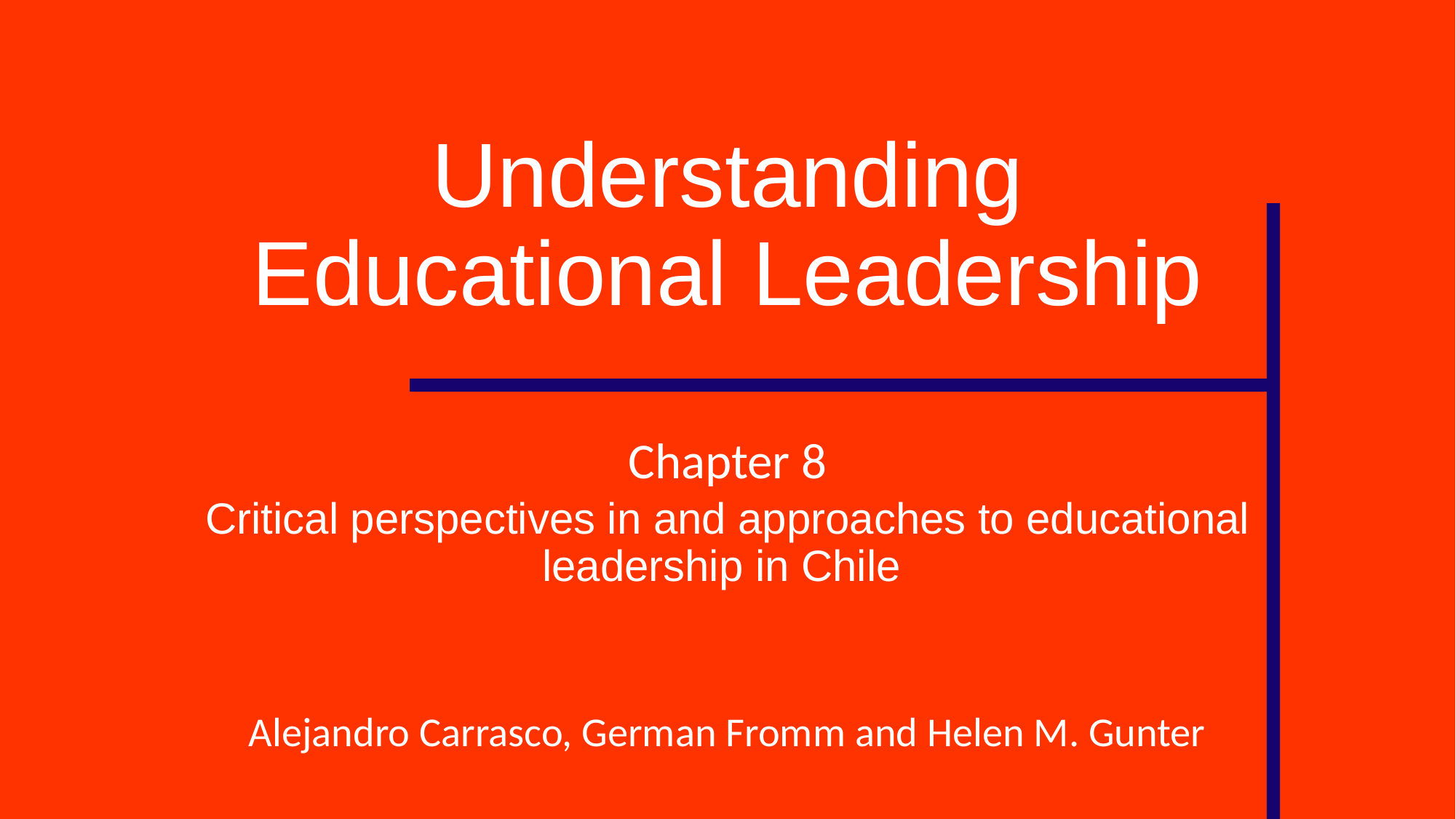

# Understanding Educational Leadership
Chapter 8
Critical perspectives in and approaches to educational leadership in Chile

Alejandro Carrasco, German Fromm and Helen M. Gunter